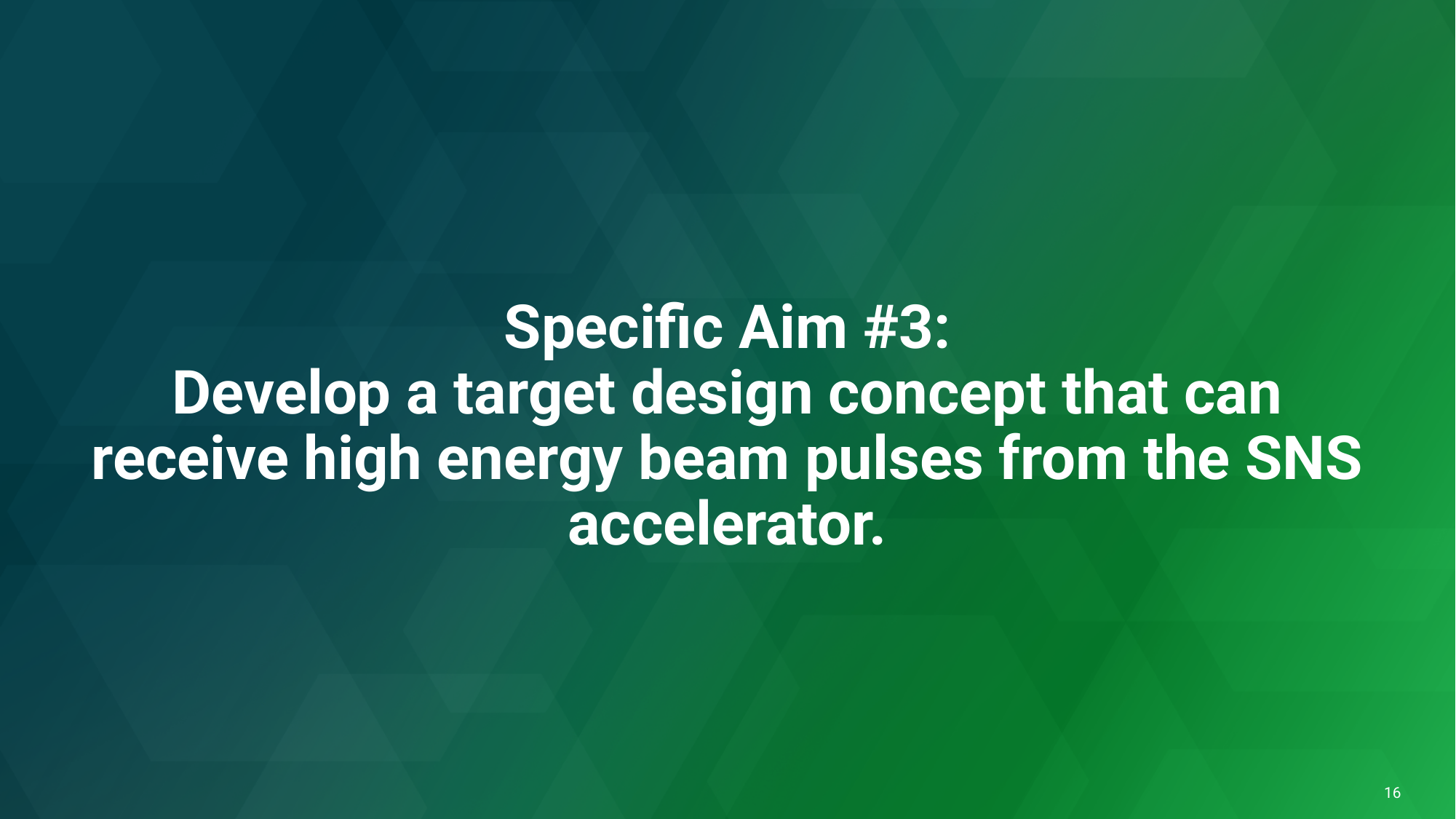

# Specific Aim #3: Develop a target design concept that can receive high energy beam pulses from the SNS accelerator.